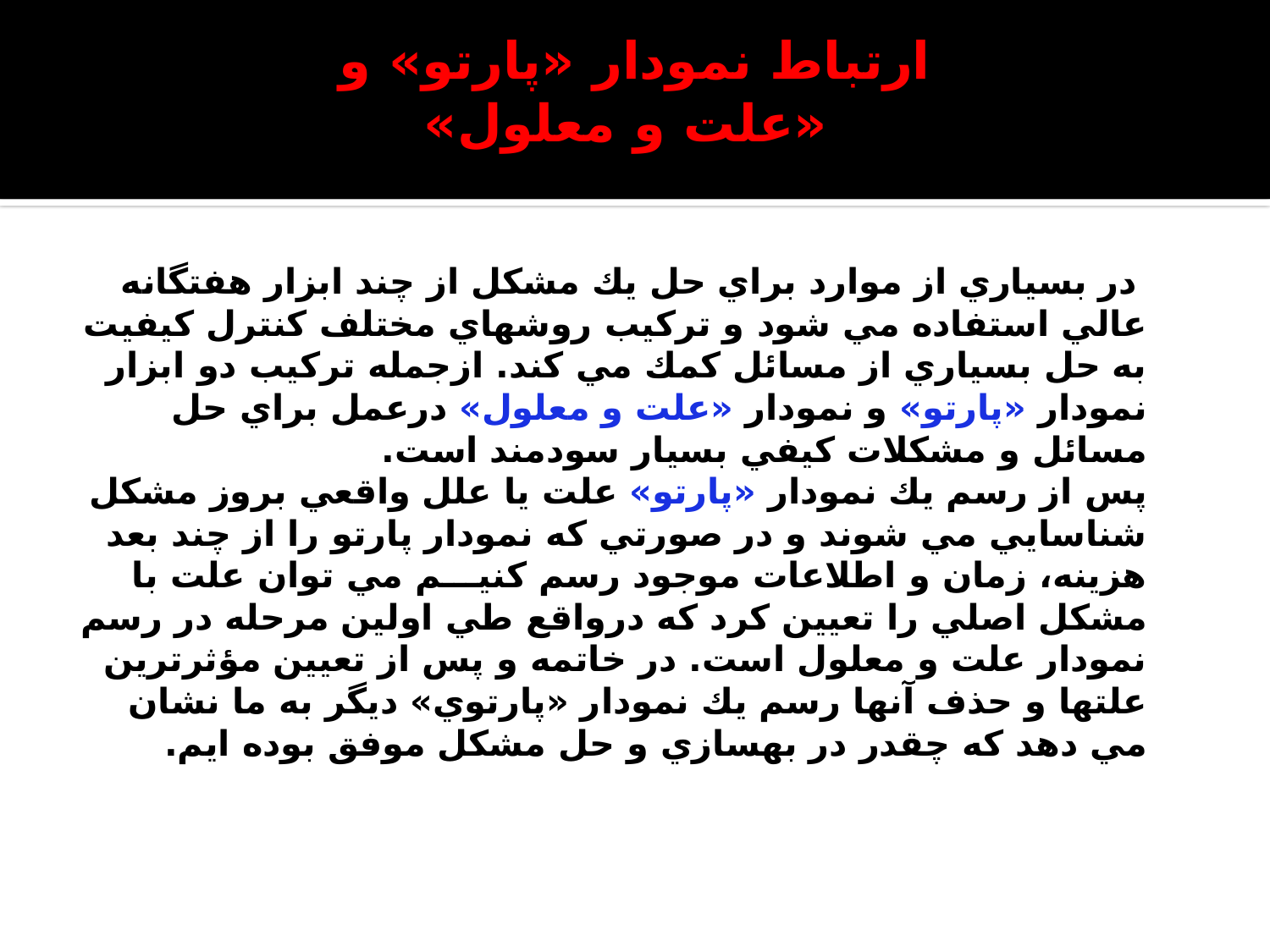

# ارتباط نمودار «پارتو» و «علت و معلول»
    در بسياري از موارد براي حل يك مشكل از چند ابزار هفتگانه عالي استفاده مي شود و تركيب روشهاي مختلف كنترل كيفيت به حل بسياري از مسائل كمك مي كند. ازجمله تركيب دو ابزار نمودار «پارتو» و نمودار «علت و معلول» درعمل براي حل مسائل و مشكلات كيفي بسيار سودمند است.
پس از رسم يك نمودار «پارتو» علت يا علل واقعي بروز مشكل شناسايي مي شوند و در صورتي كه نمودار پارتو را از چند بعد هزينه، زمان و اطلاعات موجود رسم كنيـــم مي توان علت با مشكل اصلي را تعيين كرد كه درواقع طي اولين مرحله در رسم نمودار علت و معلول است. در خاتمه و پس از تعيين مؤثرترين علتها و حذف آنها رسم يك نمودار «پارتوي» ديگر به ما نشان مي دهد كه چقدر در بهسازي و حل مشكل موفق بوده ايم.